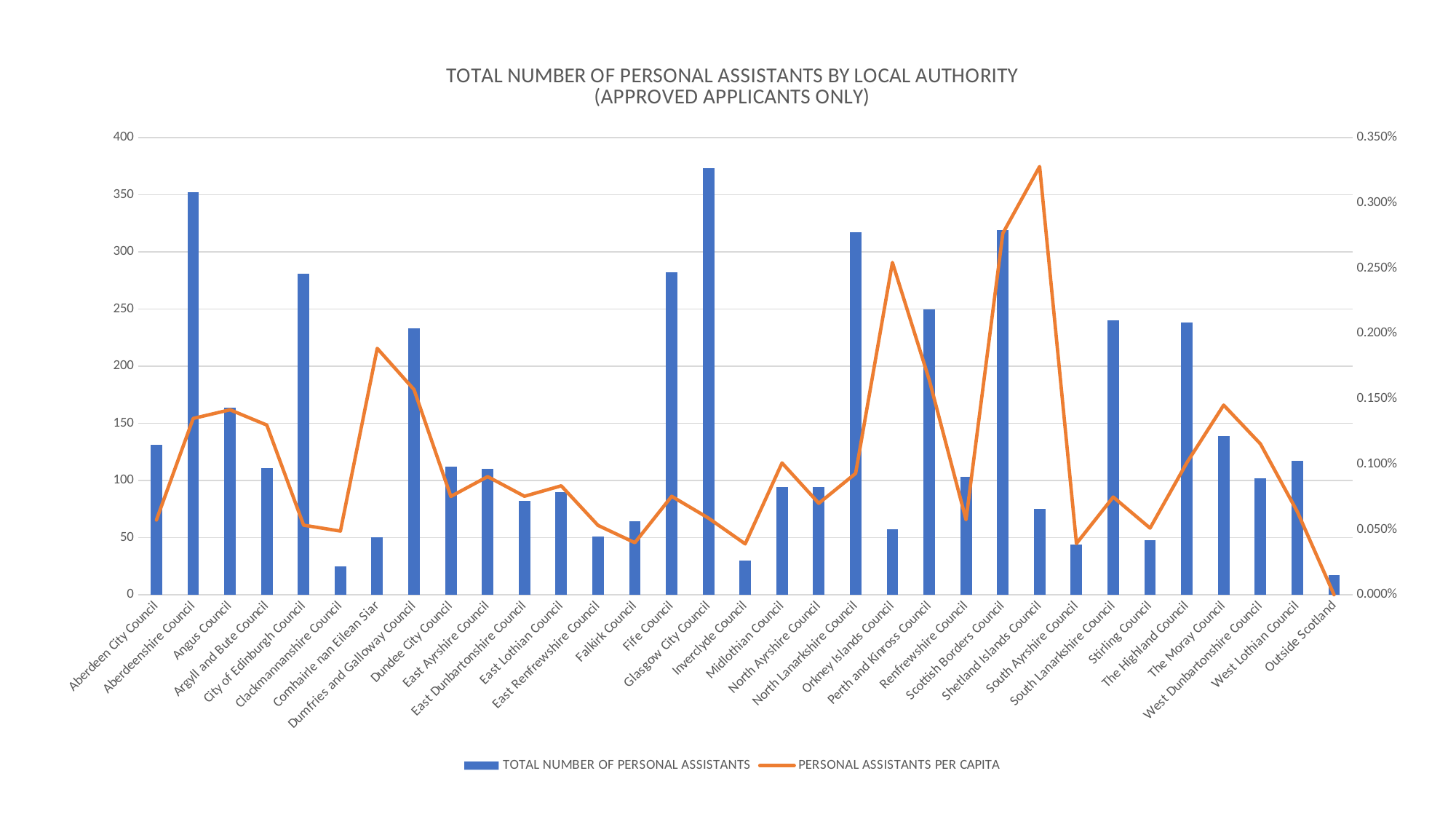

### Chart: TOTAL NUMBER OF PERSONAL ASSISTANTS BY LOCAL AUTHORITY (APPROVED APPLICANTS ONLY)

| Category |  |  |
|---|---|---|
| Aberdeen City Council | 131.0 | 0.000571902558281673 |
| Aberdeenshire Council | 352.0 | 0.0013497967635554874 |
| Angus Council | 164.0 | 0.0014159903298221377 |
| Argyll and Bute Council | 111.0 | 0.0012993093760973896 |
| City of Edinburgh Council | 281.0 | 0.0005325802661006027 |
| Clackmannanshire Council | 25.0 | 0.0004874244492103724 |
| Comhairle nan Eilean Siar | 50.0 | 0.0018867924528301887 |
| Dumfries and Galloway Council | 233.0 | 0.0015712455324027243 |
| Dundee City Council | 112.0 | 0.0007525870178739417 |
| East Ayrshire Council | 110.0 | 0.0009046052631578947 |
| East Dunbartonshire Council | 82.0 | 0.0007540229885057471 |
| East Lothian Council | 90.0 | 0.0008341056533827618 |
| East Renfrewshire Council | 51.0 | 0.0005309181761399126 |
| Falkirk Council | 64.0 | 0.0003986048829098156 |
| Fife Council | 282.0 | 0.0007537486969769866 |
| Glasgow City Council | 373.0 | 0.0005868101441067271 |
| Inverclyde Council | 30.0 | 0.0003893070334804049 |
| Midlothian Council | 94.0 | 0.0010091250670960816 |
| North Ayrshire Council | 94.0 | 0.0007001862197392924 |
| North Lanarkshire Council | 317.0 | 0.0009292372632936624 |
| Orkney Islands Council | 57.0 | 0.0025446428571428573 |
| Perth and Kinross Council | 250.0 | 0.001645711276413666 |
| Renfrewshire Council | 103.0 | 0.0005741680138246279 |
| Scottish Borders Council | 319.0 | 0.0027681360638667127 |
| Shetland Islands Council | 75.0 | 0.003279405334499344 |
| South Ayrshire Council | 44.0 | 0.00039236668450151596 |
| South Lanarkshire Council | 240.0 | 0.0007480830372171312 |
| Stirling Council | 48.0 | 0.0005102040816326531 |
| The Highland Council | 238.0 | 0.0010109161958968696 |
| The Moray Council | 139.0 | 0.0014523038345000522 |
| West Dunbartonshire Council | 102.0 | 0.0011546298392574145 |
| West Lothian Council | 117.0 | 0.0006364922206506365 |
| Outside Scotland | 17.0 | 0.0 |